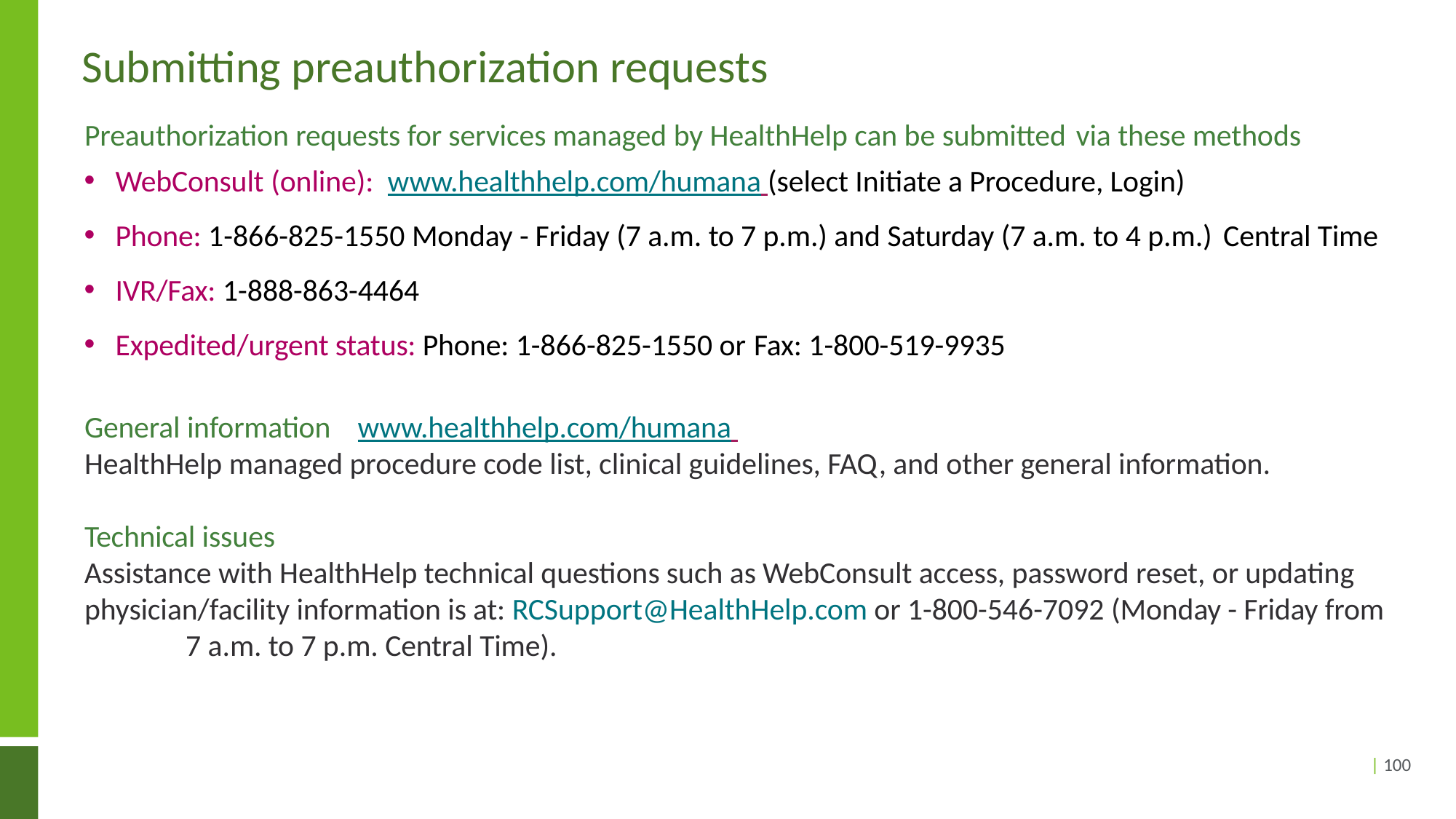

# Submitting preauthorization requests
Preauthorization requests for services managed by HealthHelp can be submitted via these methods
WebConsult (online):  www.healthhelp.com/humana (select Initiate a Procedure, Login)
Phone: 1-866-825-1550 Monday - Friday (7 a.m. to 7 p.m.) and Saturday (7 a.m. to 4 p.m.) Central Time
IVR/Fax: 1-888-863-4464
Expedited/urgent status: Phone: 1-866-825-1550 or Fax: 1-800-519-9935

General information    www.healthhelp.com/humana
HealthHelp managed procedure code list, clinical guidelines, FAQ, and other general information.

Technical issues
Assistance with HealthHelp technical questions such as WebConsult access, password reset, or updating physician/facility information is at: RCSupport@HealthHelp.com or 1-800-546-7092 (Monday - Friday from                    7 a.m. to 7 p.m. Central Time).
| 100